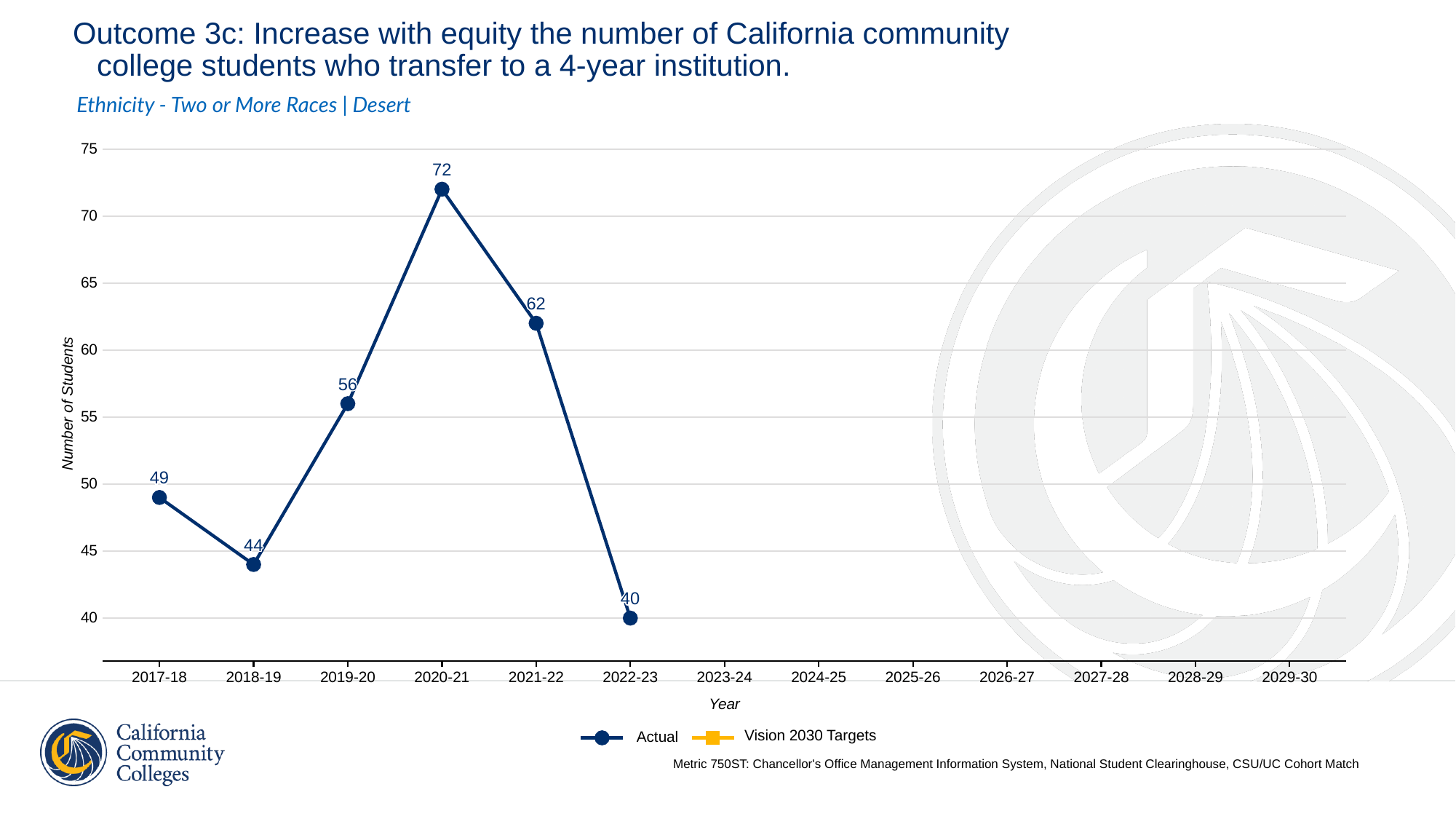

Outcome 3c: Increase with equity the number of California community
   college students who transfer to a 4-year institution.
Ethnicity - Two or More Races | Desert
75

72
72
72
72
72
72
72
72
72
72
72
72
72
72
72
72
72

70

65

62
62
62
62
62
62
62
62
62
62
62
62
62
62
62
62
62

60

56
56
56
56
56
56
56
56
56
56
56
56
56
56
56
56
56

Number of Students
55

49
49
49
49
49
49
49
49
49
49
49
49
49
49
49
49
49
50

44
44
44
44
44
44
44
44
44
44
44
44
44
44
44
44
44
45

40
40
40
40
40
40
40
40
40
40
40
40
40
40
40
40
40

40

2017-18
2018-19
2019-20
2020-21
2021-22
2022-23
2023-24
2024-25
2025-26
2026-27
2027-28
2028-29
2029-30
Year
Vision 2030 Targets

Actual

Metric 750ST: Chancellor's Office Management Information System, National Student Clearinghouse, CSU/UC Cohort Match